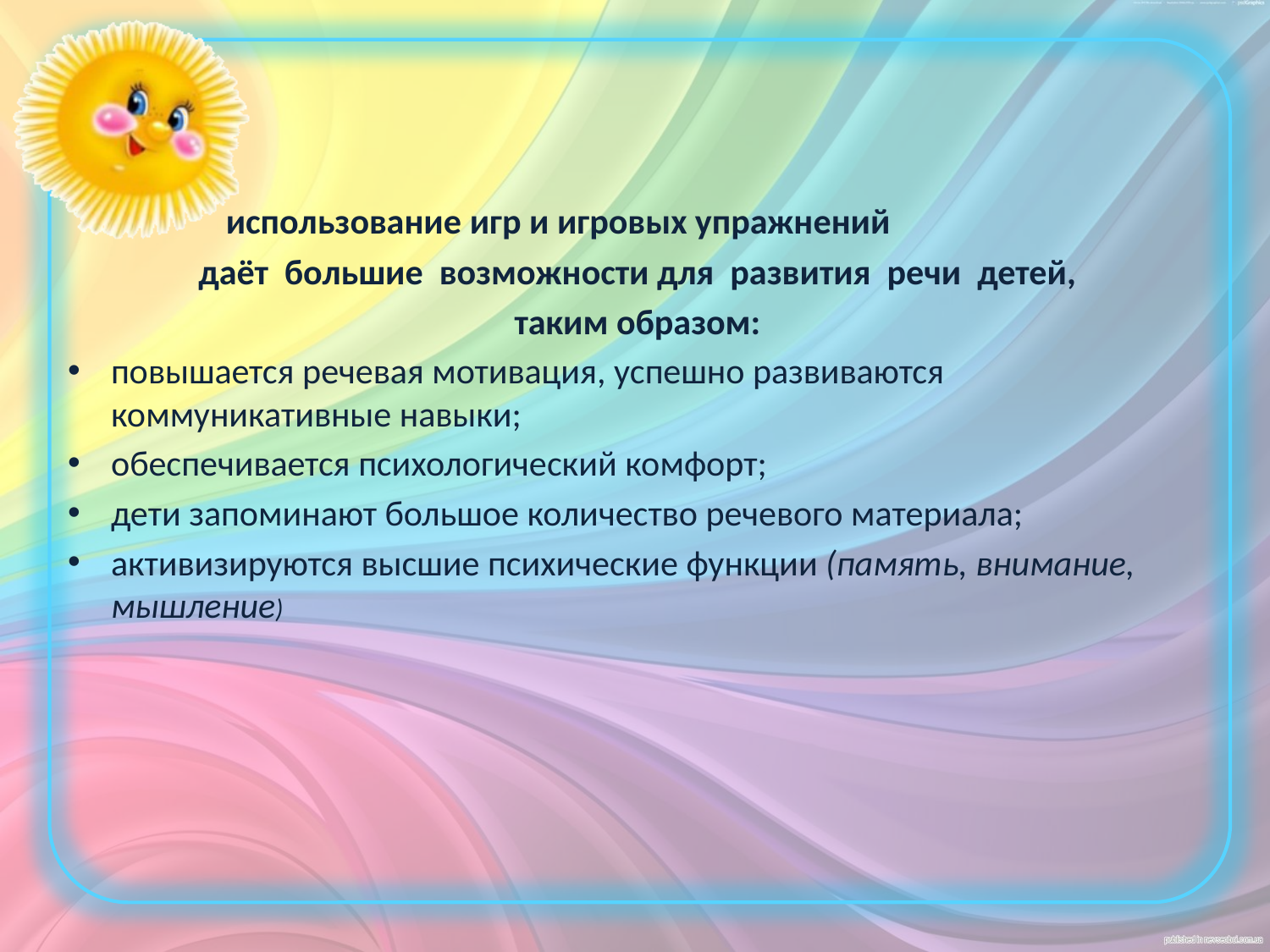

использование игр и игровых упражнений
даёт  большие  возможности для  развития  речи  детей,
таким образом:
повышается речевая мотивация, успешно развиваются коммуникативные навыки;
обеспечивается психологический комфорт;
дети запоминают большое количество речевого материала;
активизируются высшие психические функции (память, внимание, мышление)